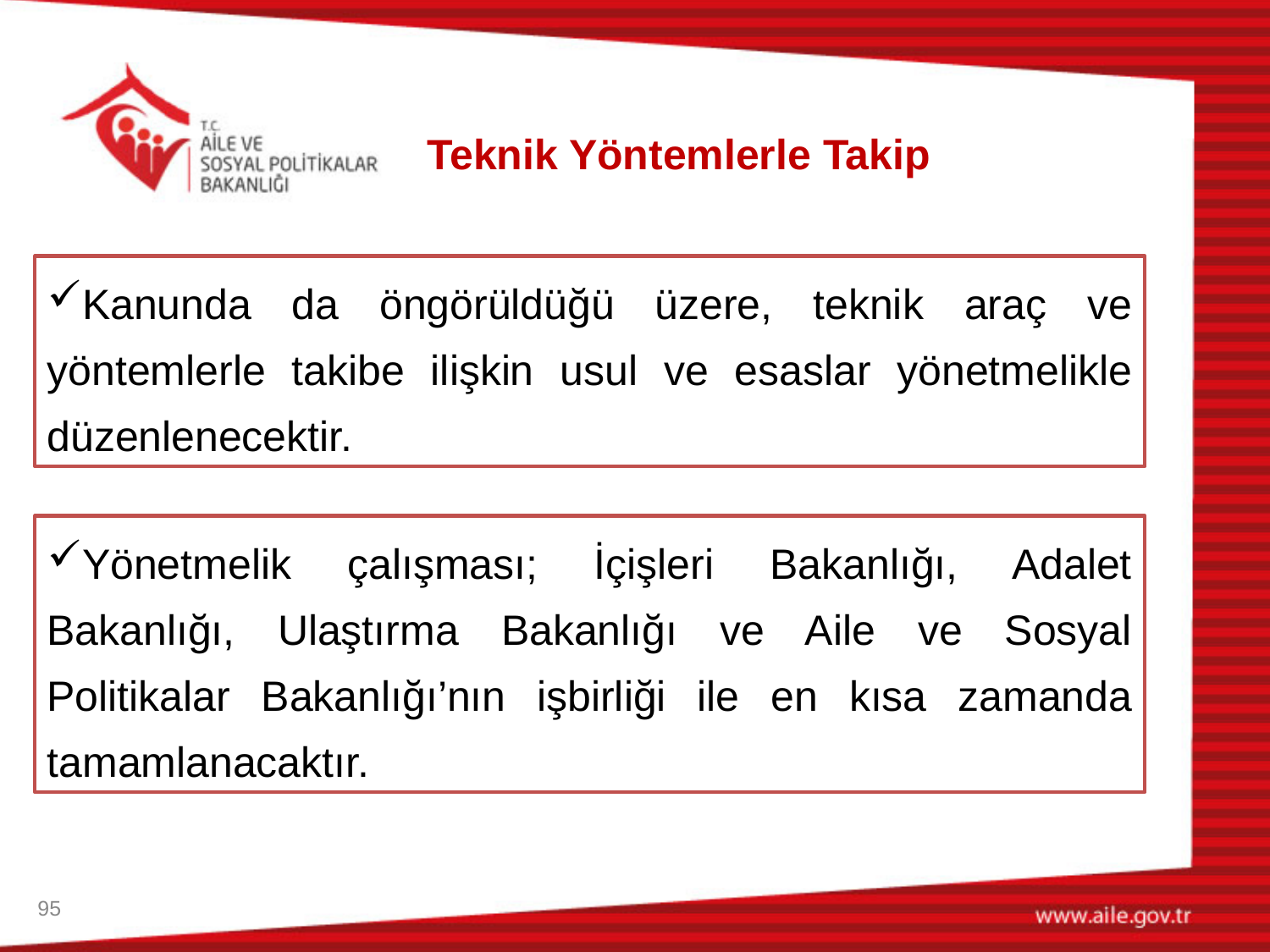

Teknik Yöntemlerle Takip
Kanunda da öngörüldüğü üzere, teknik araç ve yöntemlerle takibe ilişkin usul ve esaslar yönetmelikle düzenlenecektir.
Yönetmelik çalışması; İçişleri Bakanlığı, Adalet Bakanlığı, Ulaştırma Bakanlığı ve Aile ve Sosyal Politikalar Bakanlığı’nın işbirliği ile en kısa zamanda tamamlanacaktır.
95